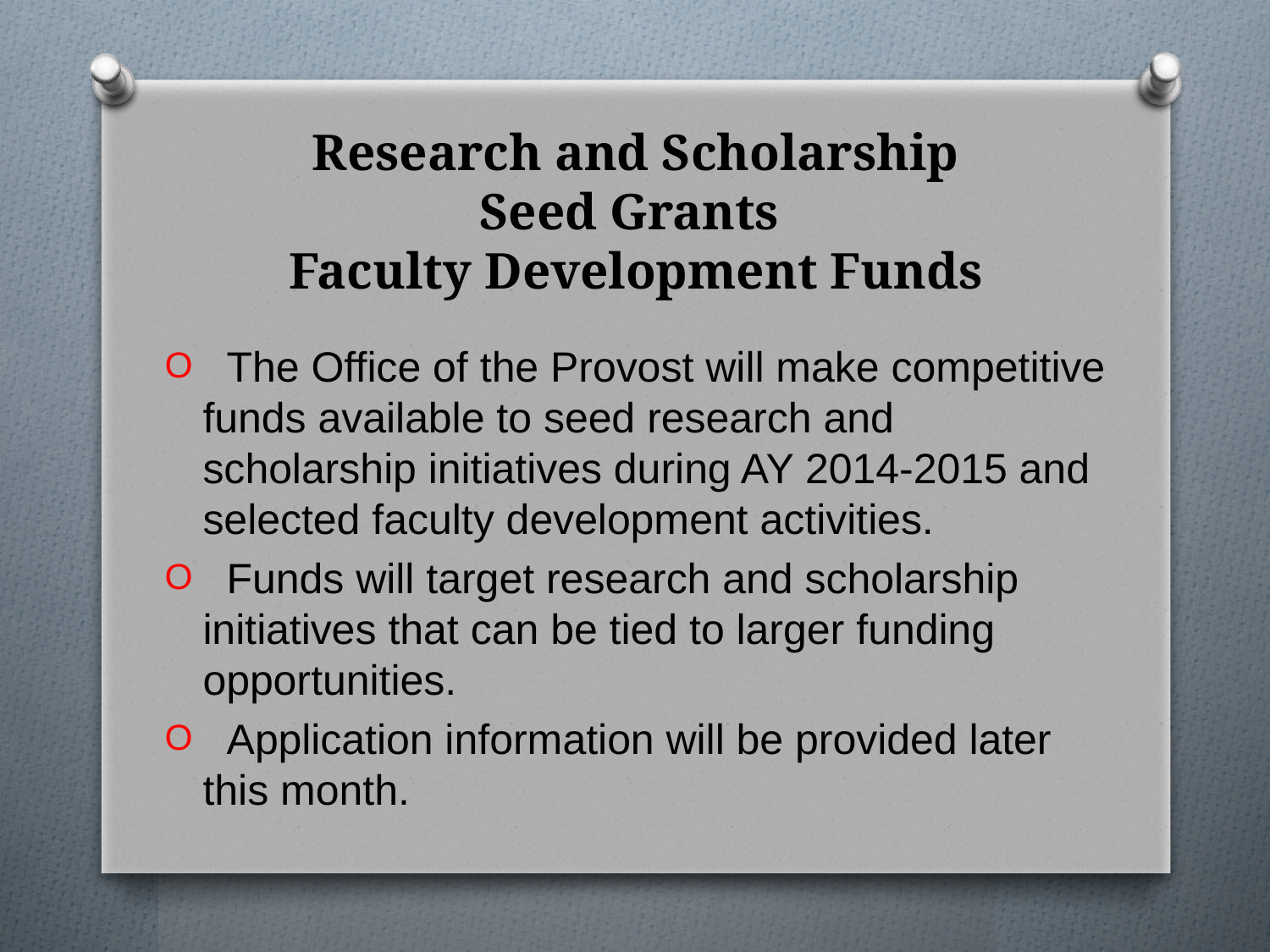

# Research and Scholarship Seed Grants Faculty Development Funds
  The Office of the Provost will make competitive funds available to seed research and scholarship initiatives during AY 2014-2015 and selected faculty development activities.
  Funds will target research and scholarship initiatives that can be tied to larger funding opportunities.
  Application information will be provided later this month.